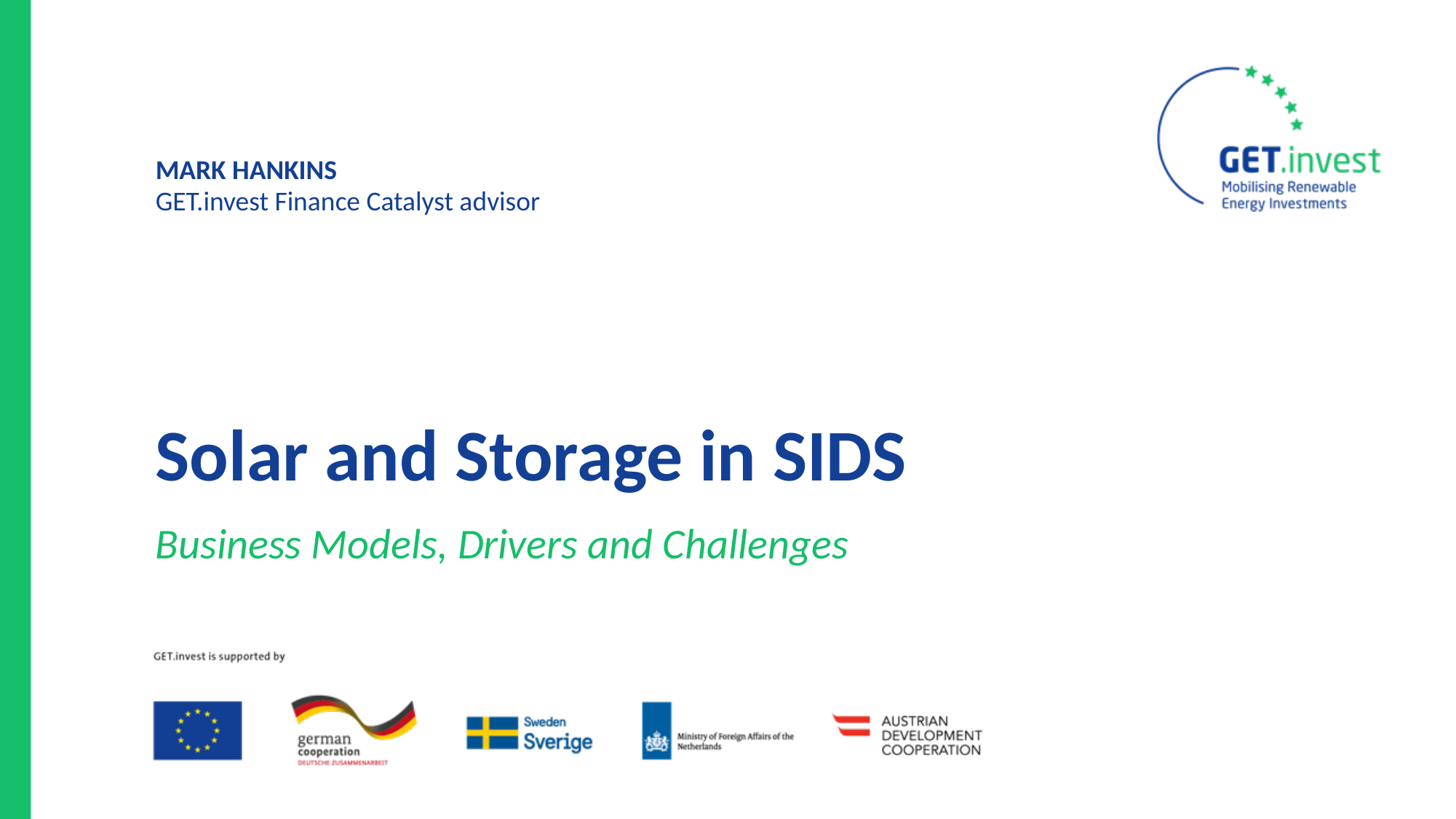

Mark Hankins

GET.invest Finance Catalyst advisor
# Solar and Storage in SIDS
Business Models, Drivers and Challenges